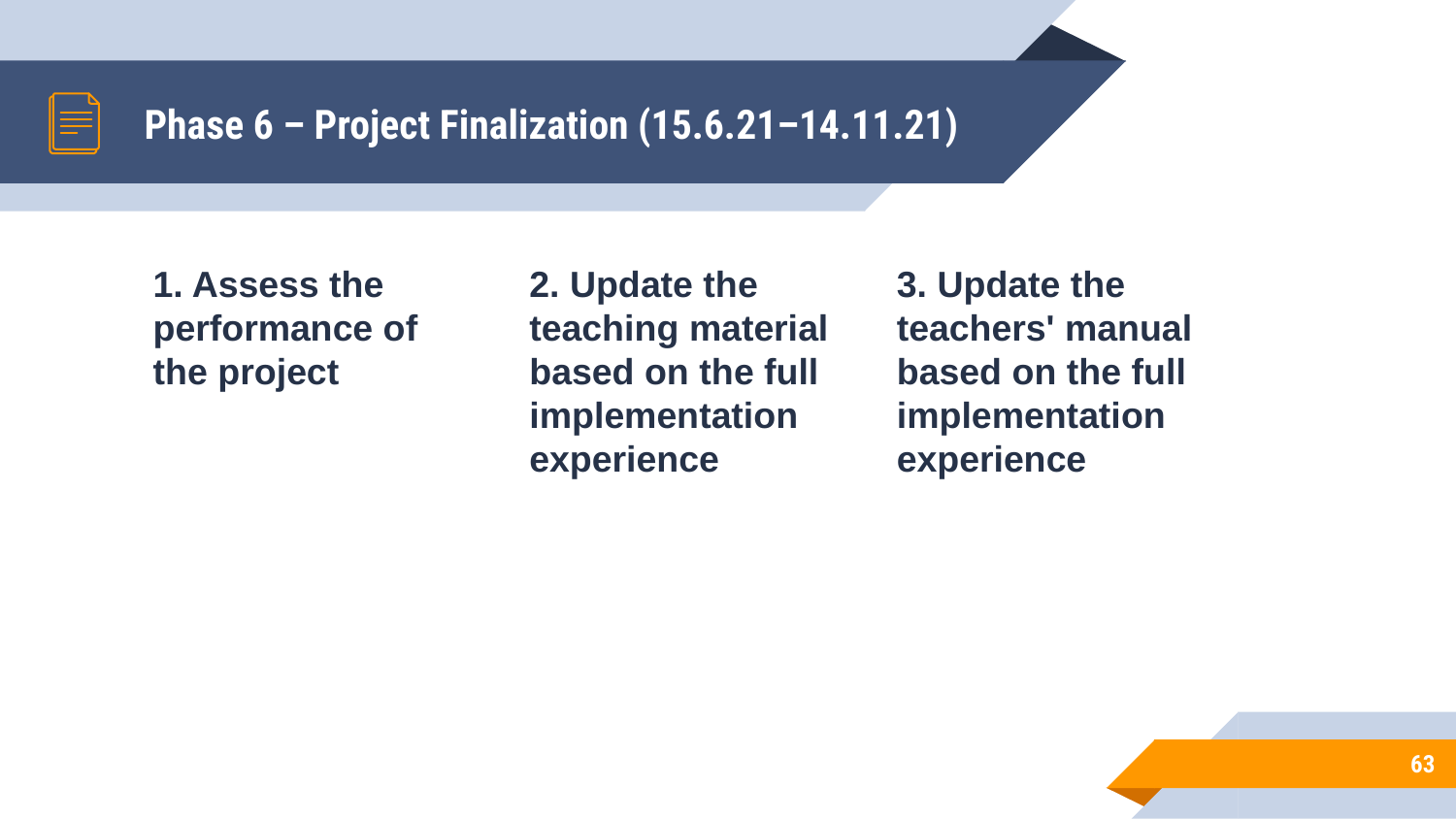

# Phase 6 – Project Finalization (15.6.21–14.11.21)

1. Assess the performance of the project
2. Update the teaching material based on the full implementation experience
3. Update the teachers' manual based on the full implementation experience
63